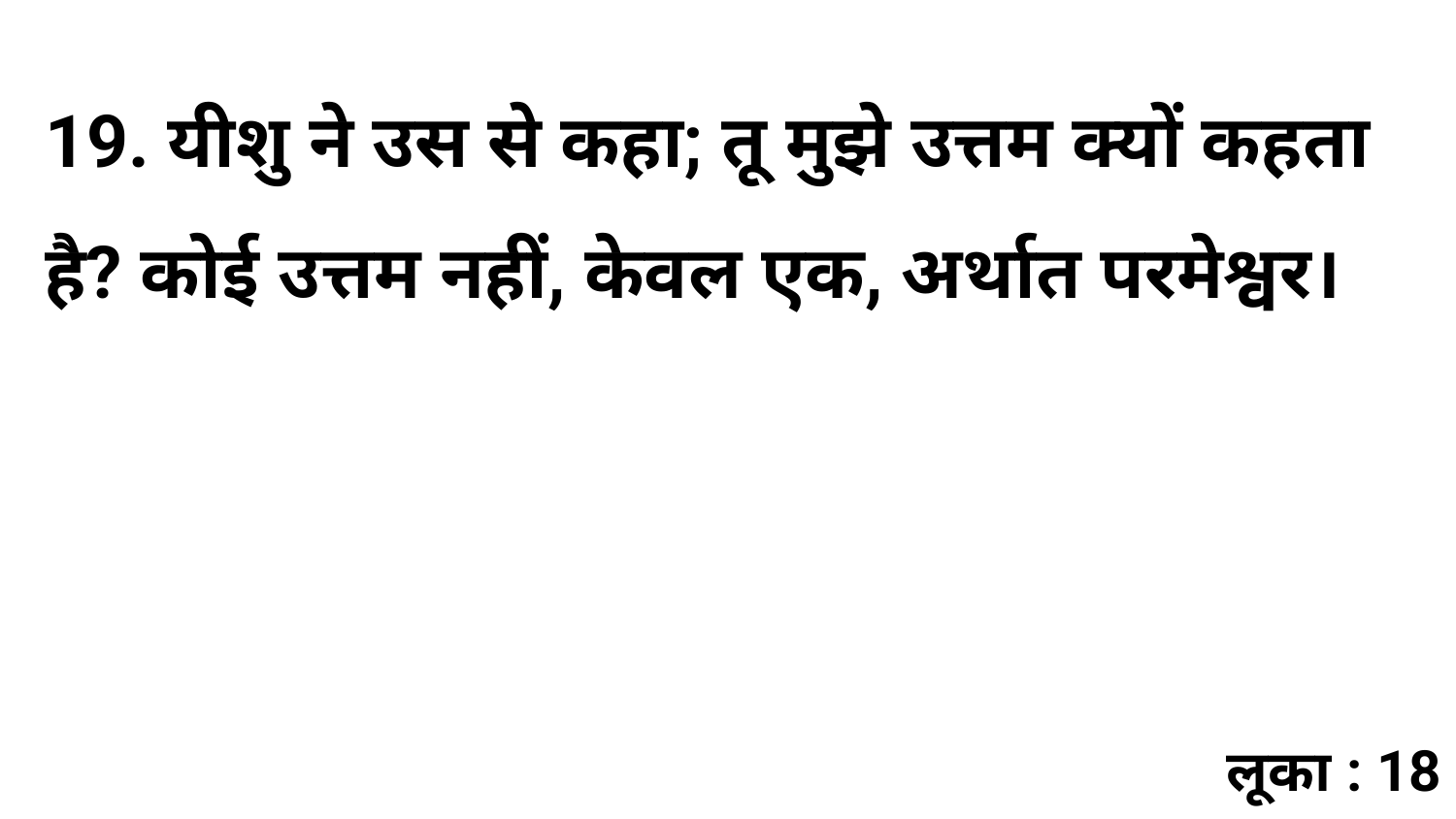

19. यीशु ने उस से कहा; तू मुझे उत्तम क्यों कहता है? कोई उत्तम नहीं, केवल एक, अर्थात परमेश्वर।
लूका : 18